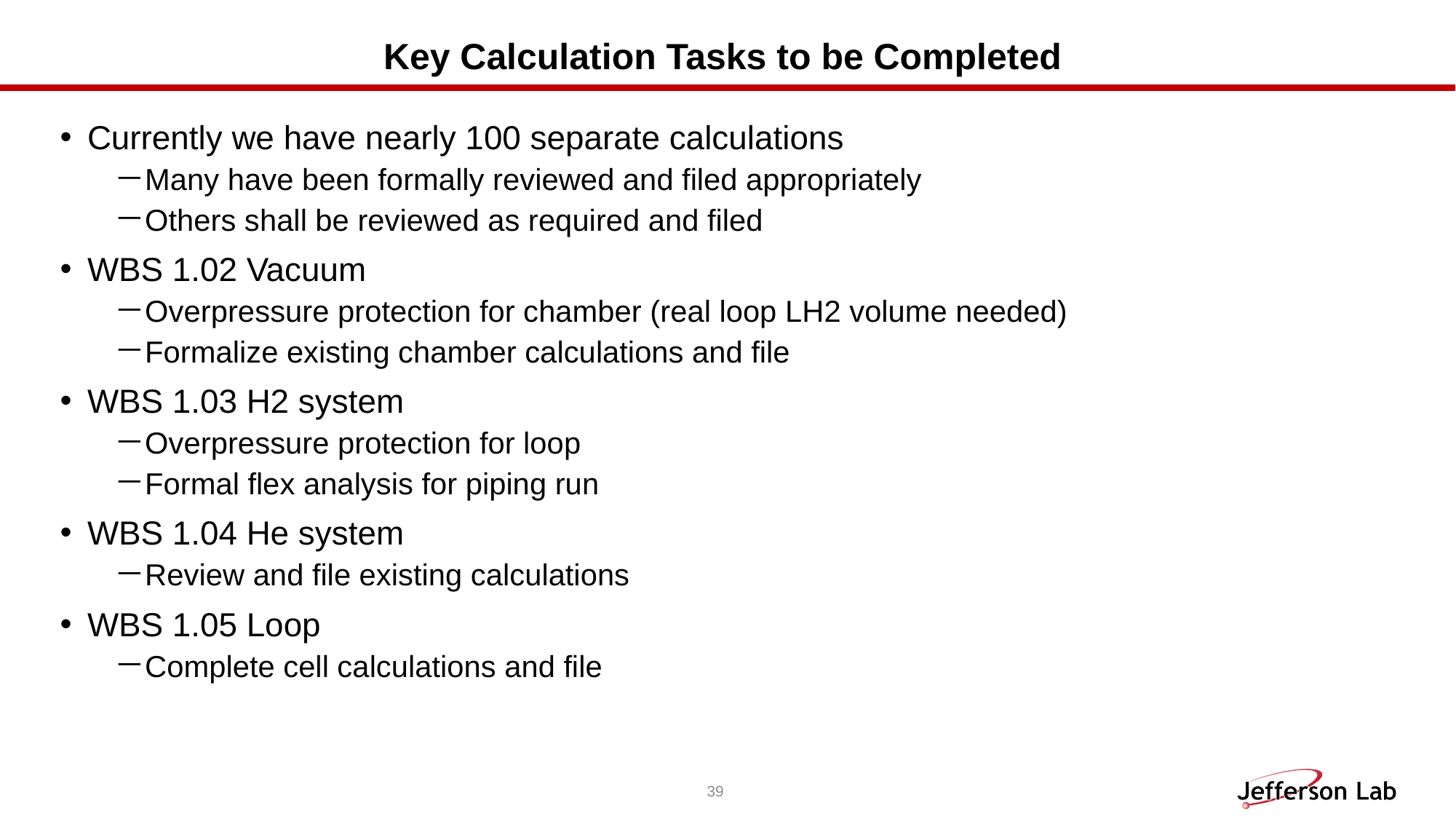

# Key Calculation Tasks to be Completed
Currently we have nearly 100 separate calculations
Many have been formally reviewed and filed appropriately
Others shall be reviewed as required and filed
WBS 1.02 Vacuum
Overpressure protection for chamber (real loop LH2 volume needed)
Formalize existing chamber calculations and file
WBS 1.03 H2 system
Overpressure protection for loop
Formal flex analysis for piping run
WBS 1.04 He system
Review and file existing calculations
WBS 1.05 Loop
Complete cell calculations and file
39